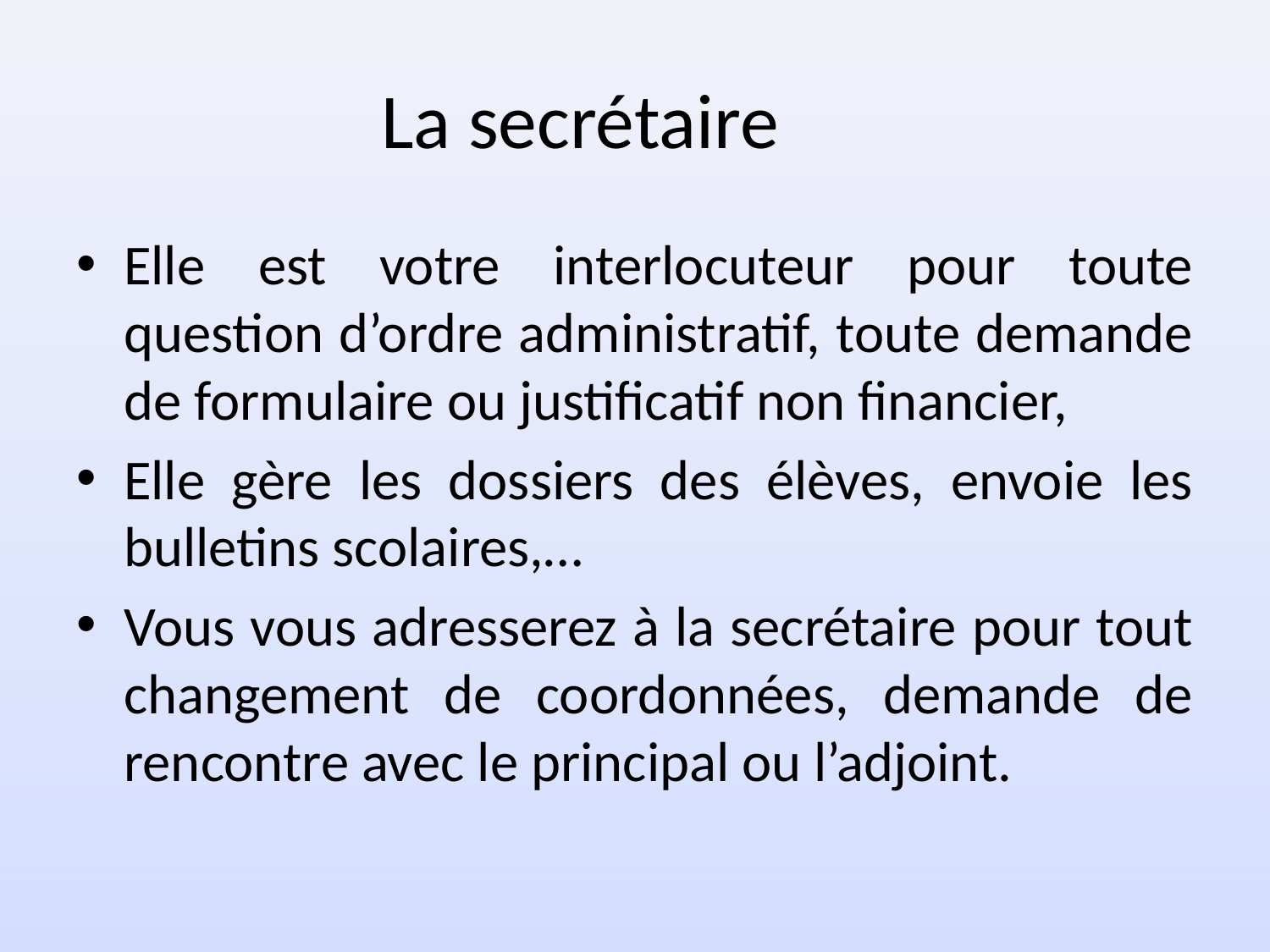

# La secrétaire
Elle est votre interlocuteur pour toute question d’ordre administratif, toute demande de formulaire ou justificatif non financier,
Elle gère les dossiers des élèves, envoie les bulletins scolaires,…
Vous vous adresserez à la secrétaire pour tout changement de coordonnées, demande de rencontre avec le principal ou l’adjoint.